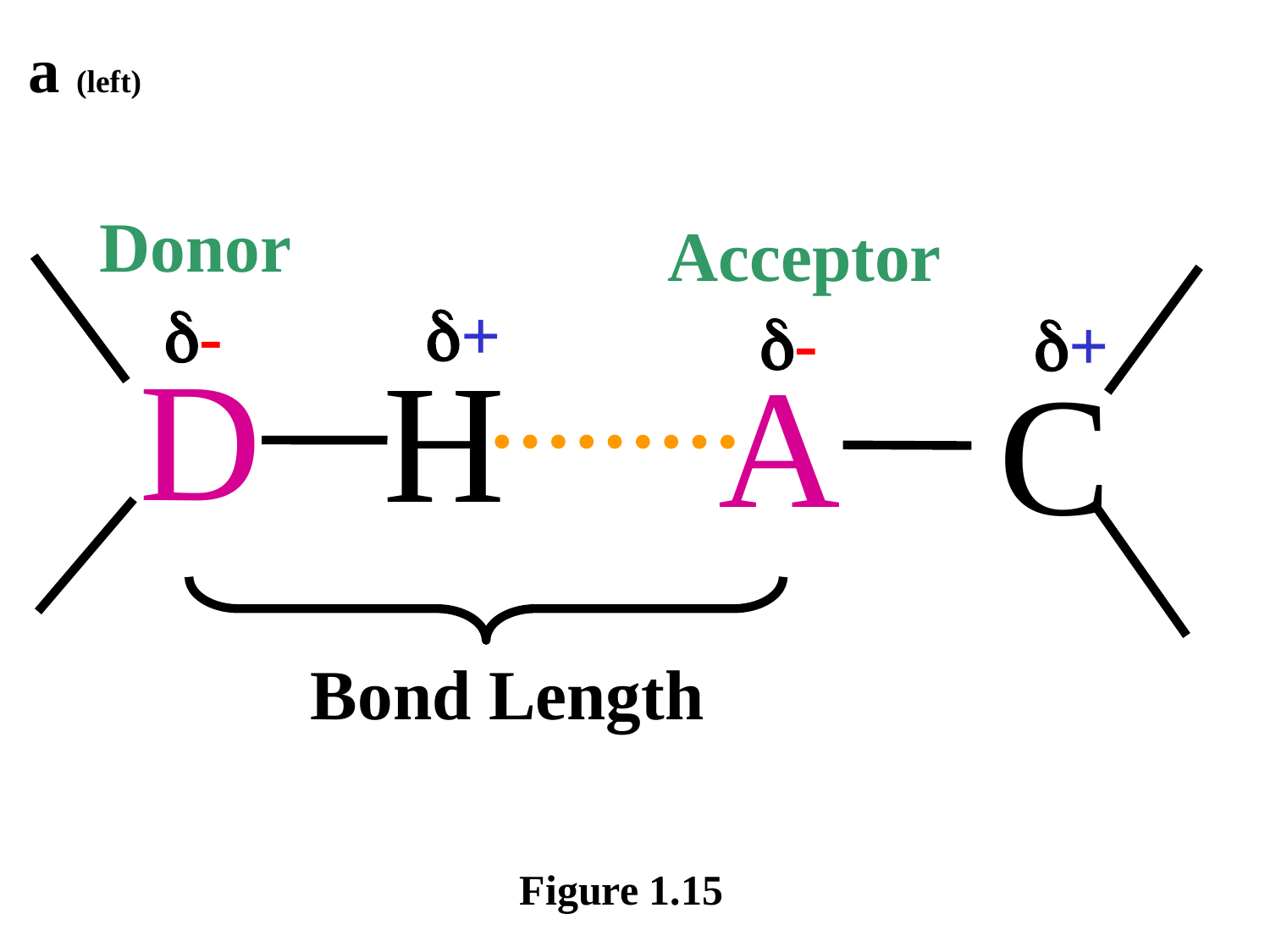

a (left)
Donor
Acceptor

δ+
δ-
δ-
δ+

D
H
A
C

Bond Length
Figure 1.15